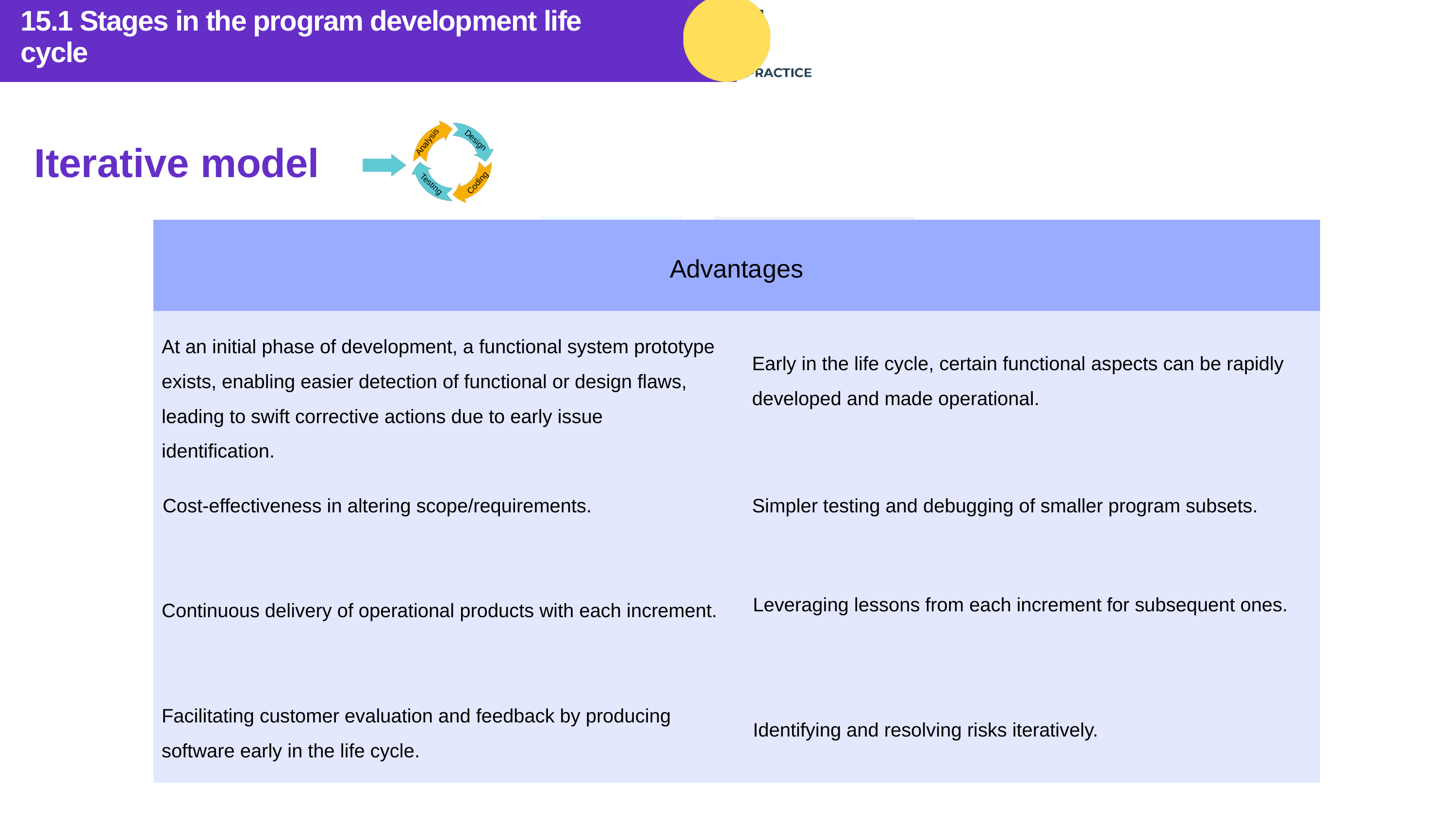

15.1 Stages in the program development life cycle

Design
Analysis

Coding
Testing
Iterative model
| Advantages | Advantages |
| --- | --- |
|  |  |
|  |  |
|  |  |
|  |  |
At an initial phase of development, a functional system prototype exists, enabling easier detection of functional or design flaws, leading to swift corrective actions due to early issue identification.
Early in the life cycle, certain functional aspects can be rapidly developed and made operational.
Cost-effectiveness in altering scope/requirements.
Simpler testing and debugging of smaller program subsets.
Leveraging lessons from each increment for subsequent ones.
Continuous delivery of operational products with each increment.
Facilitating customer evaluation and feedback by producing software early in the life cycle.
Identifying and resolving risks iteratively.